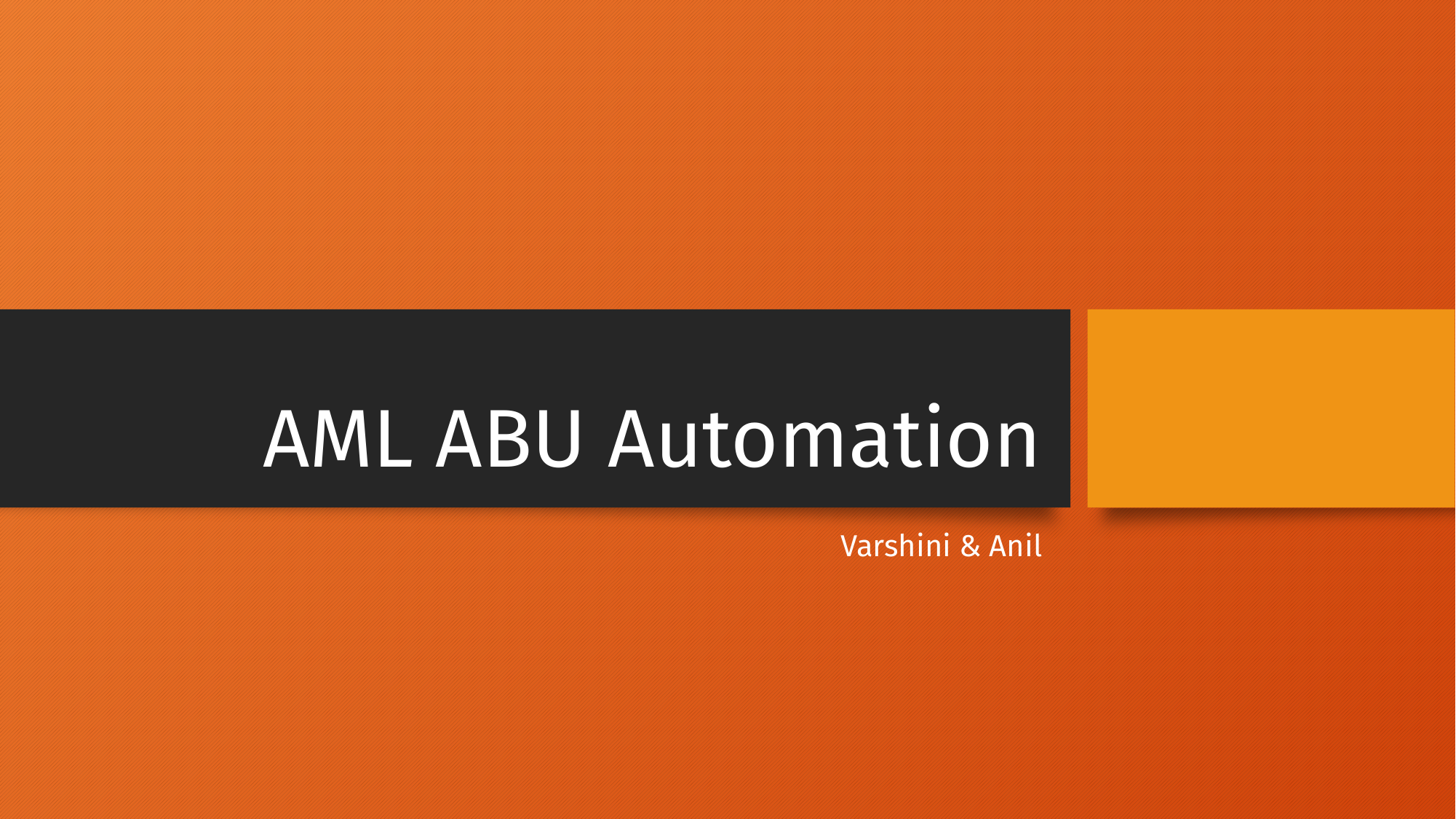

# AML ABU Automation
Varshini & Anil